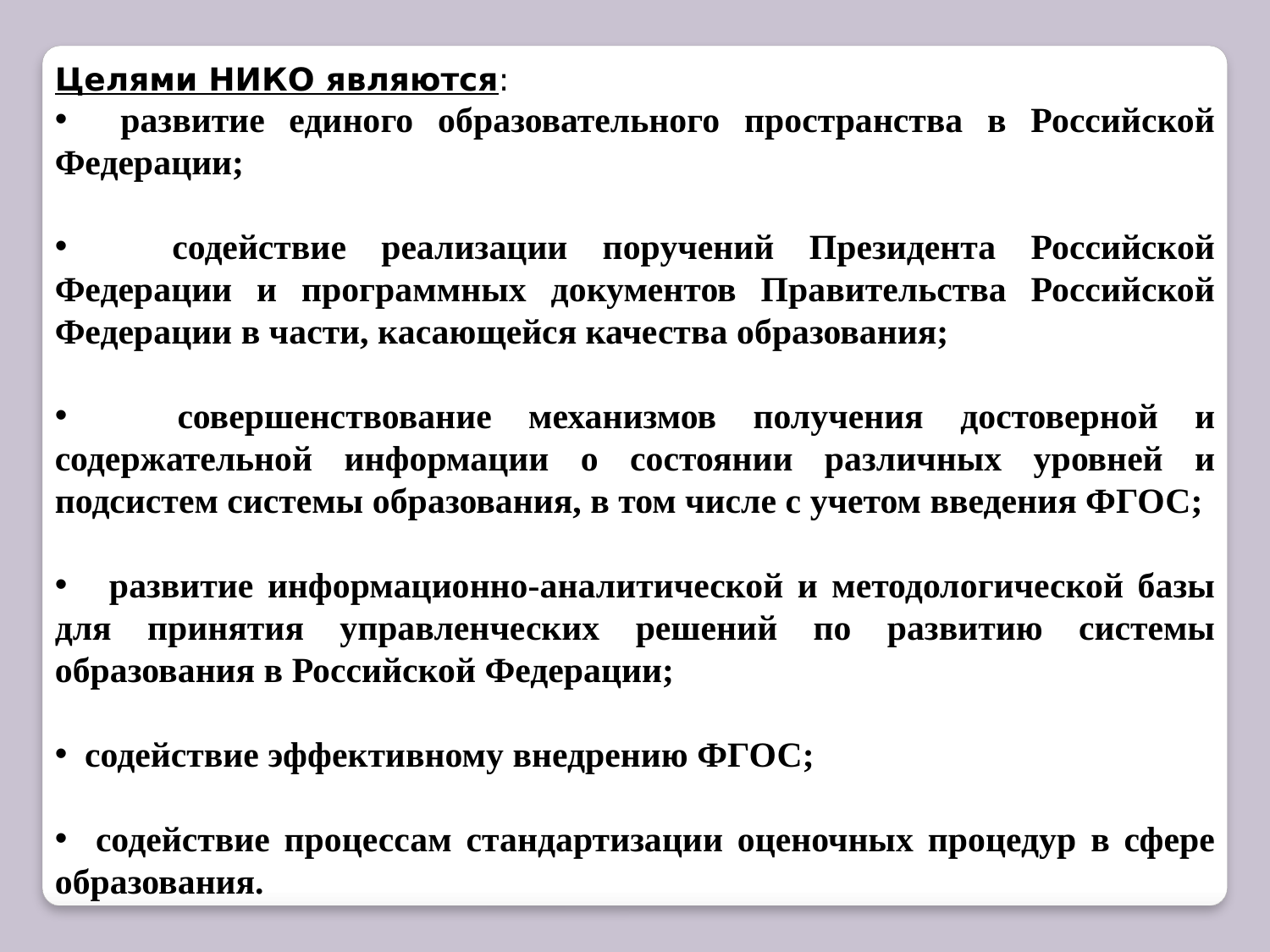

Целями НИКО являются:
  развитие единого образовательного пространства в Российской Федерации;

   содействие реализации поручений Президента Российской Федерации и программных документов Правительства Российской Федерации в части, касающейся качества образования;

   совершенствование механизмов получения достоверной и содержательной информации о состоянии различных уровней и подсистем системы образования, в том числе с учетом введения ФГОС;

   развитие информационно-аналитической и методологической базы для принятия управленческих решений по развитию системы образования в Российской Федерации;

  содействие эффективному внедрению ФГОС;

  содействие процессам стандартизации оценочных процедур в сфере образования.